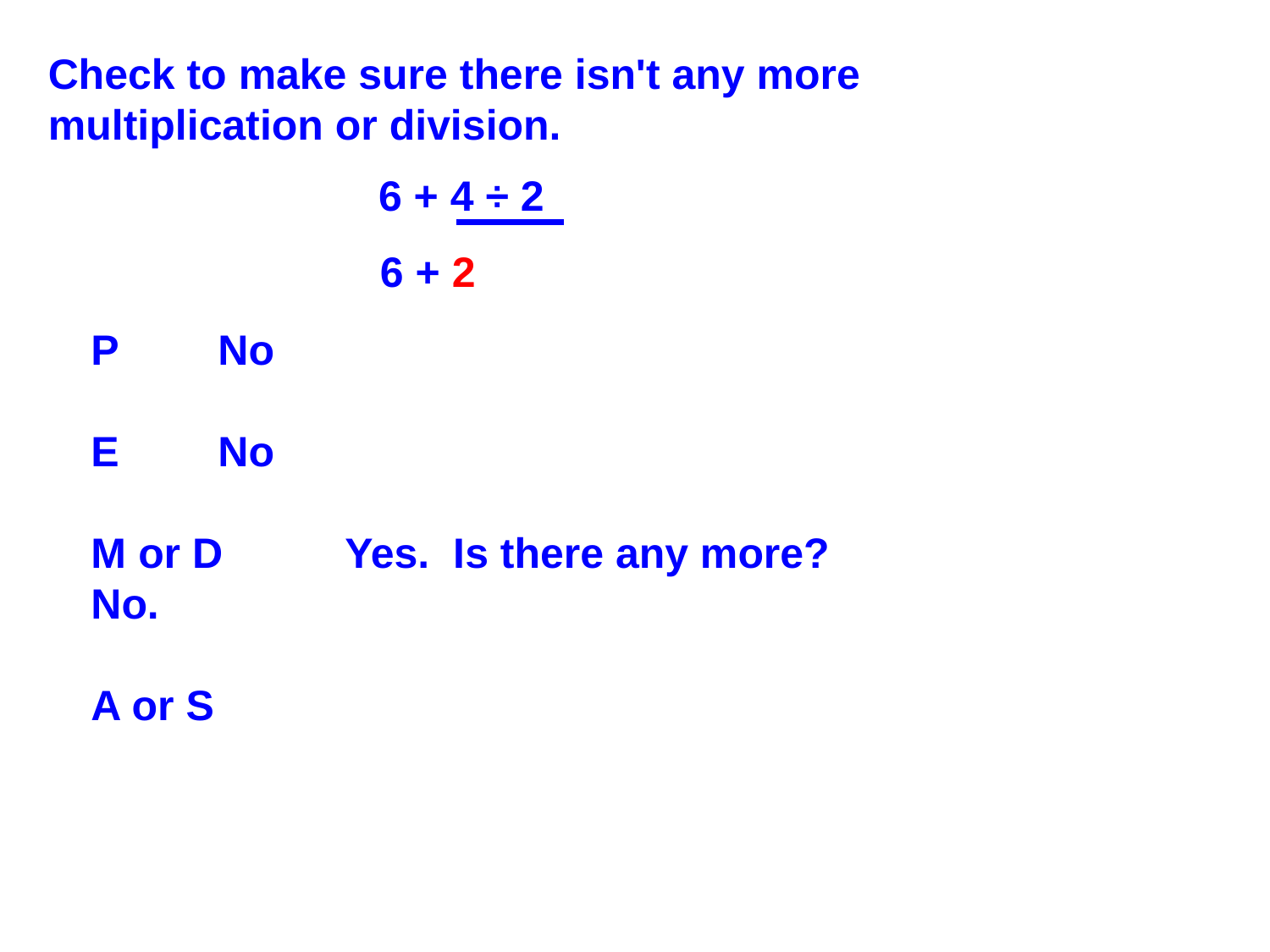

Check to make sure there isn't any more
multiplication or division.
6 + 4 ÷ 2
6 + 2
P	No

E	No

M or D	Yes.  Is there any more?  No.

A or S